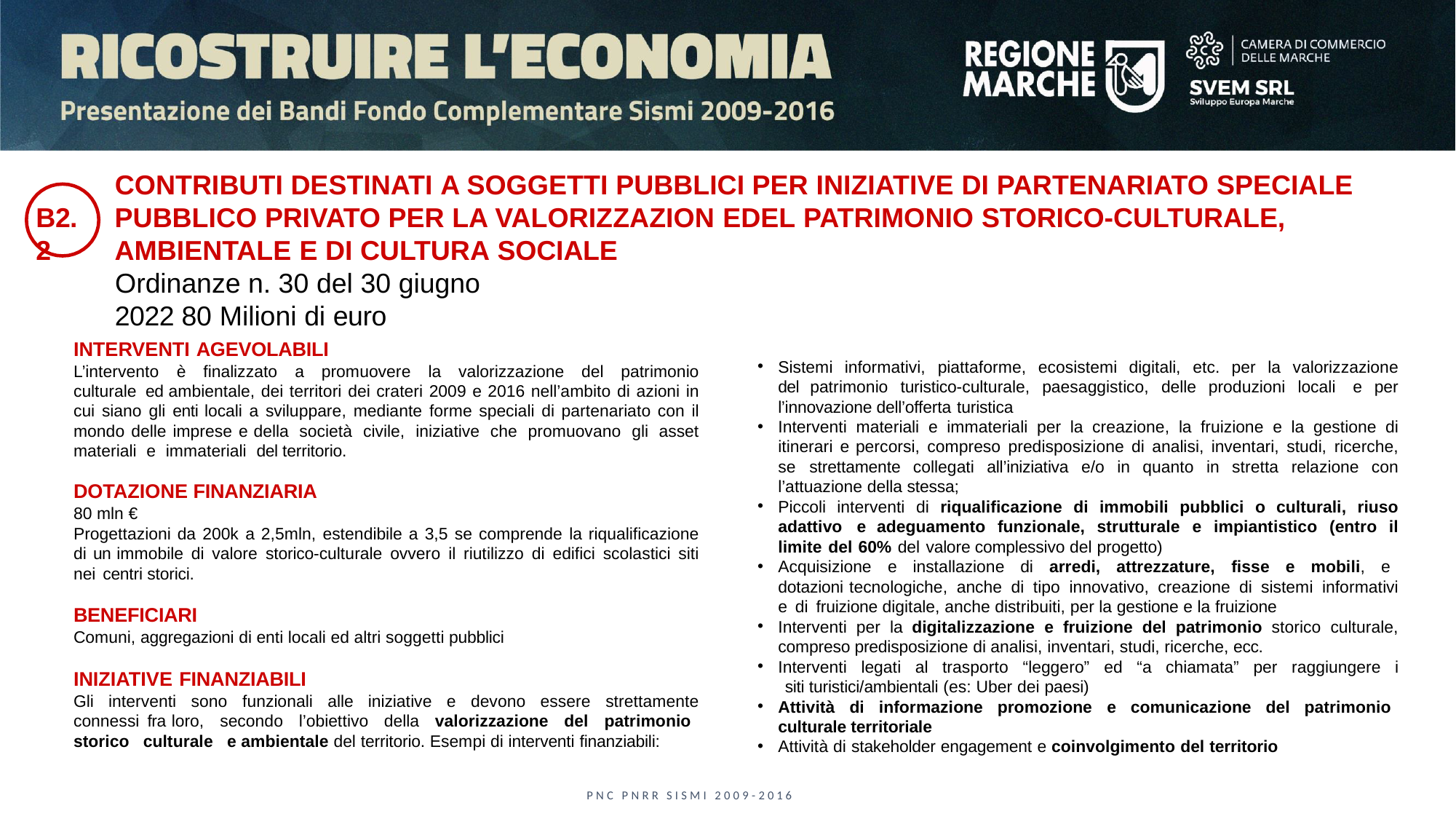

# CONTRIBUTI DESTINATI A SOGGETTI PUBBLICI PER INIZIATIVE DI PARTENARIATO SPECIALE PUBBLICO PRIVATO PER LA VALORIZZAZION EDEL PATRIMONIO STORICO-CULTURALE, AMBIENTALE E DI CULTURA SOCIALE
Ordinanze n. 30 del 30 giugno 2022 80 Milioni di euro

B2.2
INTERVENTI AGEVOLABILI
L’intervento è finalizzato a promuovere la valorizzazione del patrimonio culturale ed ambientale, dei territori dei crateri 2009 e 2016 nell’ambito di azioni in cui siano gli enti locali a sviluppare, mediante forme speciali di partenariato con il mondo delle imprese e della società civile, iniziative che promuovano gli asset materiali e immateriali del territorio.

DOTAZIONE FINANZIARIA
80 mln €
Progettazioni da 200k a 2,5mln, estendibile a 3,5 se comprende la riqualificazione di un immobile di valore storico-culturale ovvero il riutilizzo di edifici scolastici siti nei centri storici.
BENEFICIARI
Comuni, aggregazioni di enti locali ed altri soggetti pubblici
INIZIATIVE FINANZIABILI
Gli interventi sono funzionali alle iniziative e devono essere strettamente connessi fra loro,  secondo  l’obiettivo  della  valorizzazione  del  patrimonio  storico  culturale  e ambientale del territorio. Esempi di interventi finanziabili:
Sistemi informativi, piattaforme, ecosistemi digitali, etc. per la valorizzazione del patrimonio turistico-culturale, paesaggistico, delle produzioni locali e per l’innovazione dell’offerta turistica
Interventi materiali e immateriali per la creazione, la fruizione e la gestione di itinerari e percorsi, compreso predisposizione di analisi, inventari, studi, ricerche, se strettamente collegati all’iniziativa e/o in quanto in stretta relazione con l’attuazione della stessa;
Piccoli interventi di riqualificazione di immobili pubblici o culturali, riuso adattivo e adeguamento funzionale, strutturale e impiantistico (entro il limite del 60% del valore complessivo del progetto)
Acquisizione  e  installazione  di  arredi,  attrezzature,  fisse  e  mobili,  e  dotazioni tecnologiche, anche di tipo innovativo, creazione di sistemi informativi e di fruizione digitale, anche distribuiti, per la gestione e la fruizione
Interventi per la digitalizzazione e fruizione del patrimonio storico culturale, compreso predisposizione di analisi, inventari, studi, ricerche, ecc.
Interventi  legati  al  trasporto  “leggero”  ed  “a  chiamata”  per  raggiungere  i  siti turistici/ambientali (es: Uber dei paesi)
Attività  di  informazione  promozione  e  comunicazione  del  patrimonio  culturale territoriale
Attività di stakeholder engagement e coinvolgimento del territorio
P N C P N R R S I S M I 2 0 0 9 - 2 0 1 6